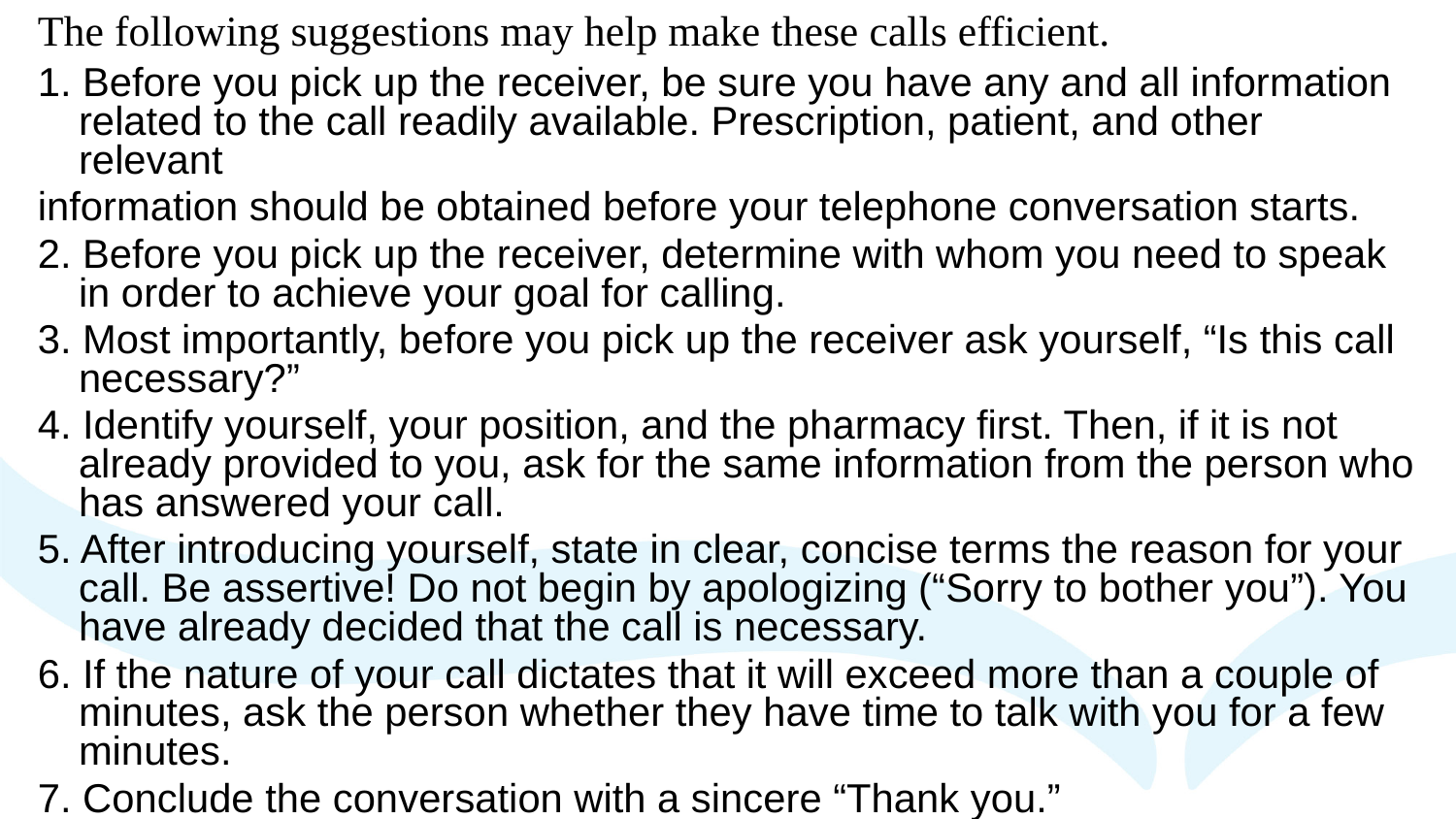

# The following suggestions may help make these calls efficient.
1. Before you pick up the receiver, be sure you have any and all information related to the call readily available. Prescription, patient, and other relevant
information should be obtained before your telephone conversation starts.
2. Before you pick up the receiver, determine with whom you need to speak in order to achieve your goal for calling.
3. Most importantly, before you pick up the receiver ask yourself, “Is this call necessary?”
4. Identify yourself, your position, and the pharmacy first. Then, if it is not already provided to you, ask for the same information from the person who has answered your call.
5. After introducing yourself, state in clear, concise terms the reason for your call. Be assertive! Do not begin by apologizing (“Sorry to bother you”). You have already decided that the call is necessary.
6. If the nature of your call dictates that it will exceed more than a couple of minutes, ask the person whether they have time to talk with you for a few minutes.
7. Conclude the conversation with a sincere “Thank you.”